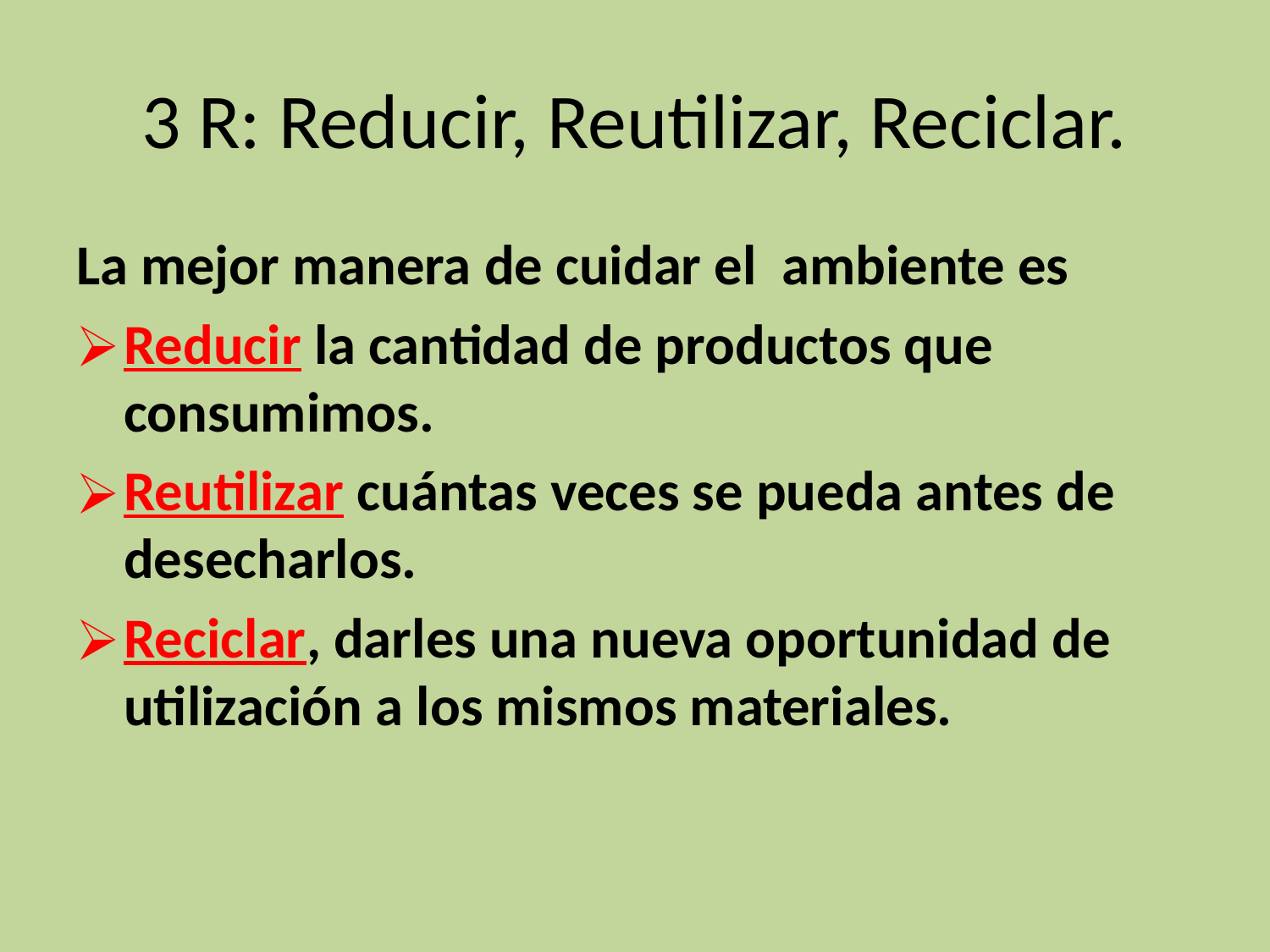

# 3 R: Reducir, Reutilizar, Reciclar.

La mejor manera de cuidar el  ambiente es
Reducir la cantidad de productos que consumimos.
Reutilizar cuántas veces se pueda antes de desecharlos.
Reciclar, darles una nueva oportunidad de utilización a los mismos materiales.